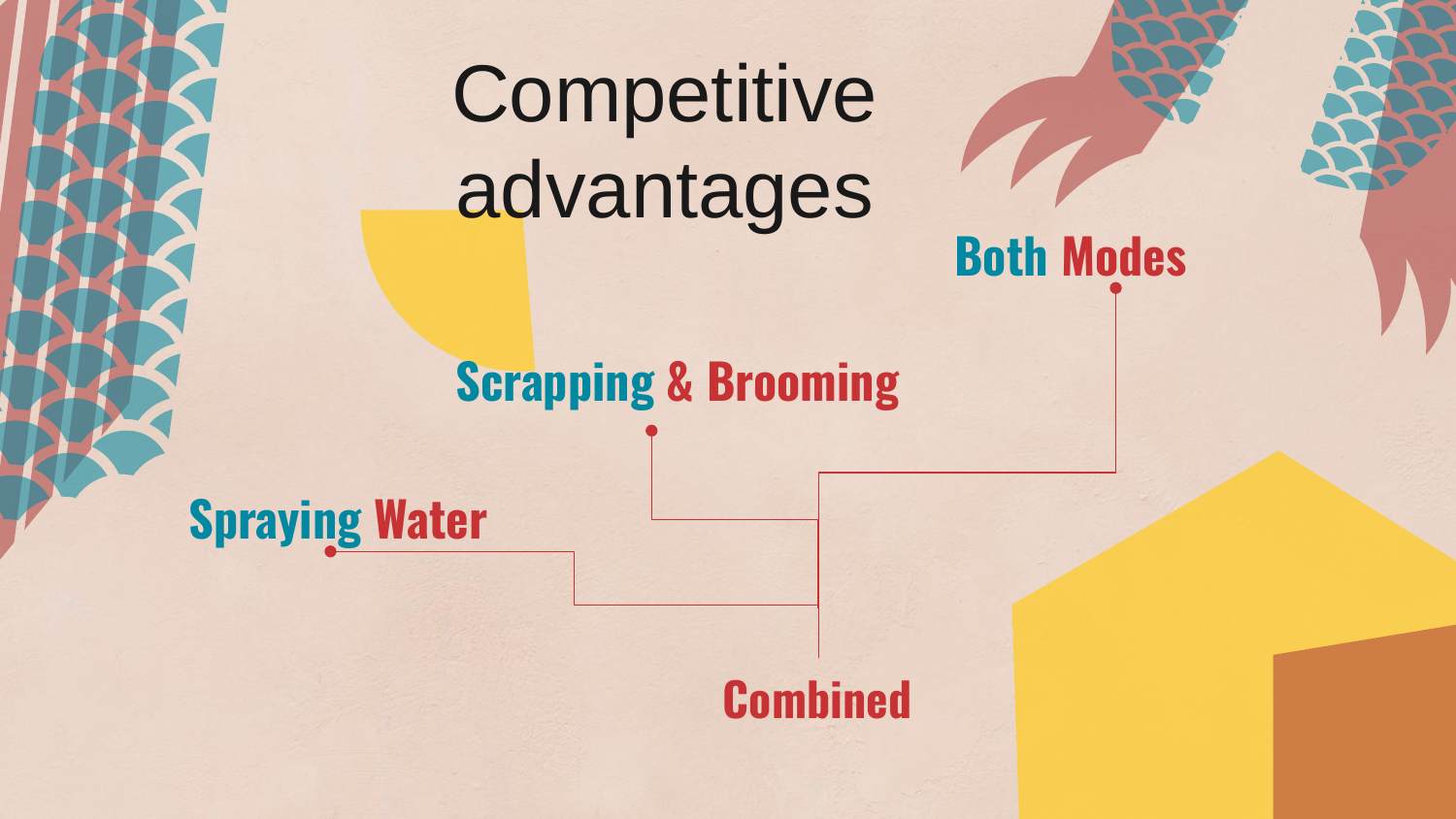

Competitive advantages

# Both Modes
Scrapping & Brooming
Spraying Water
Combined